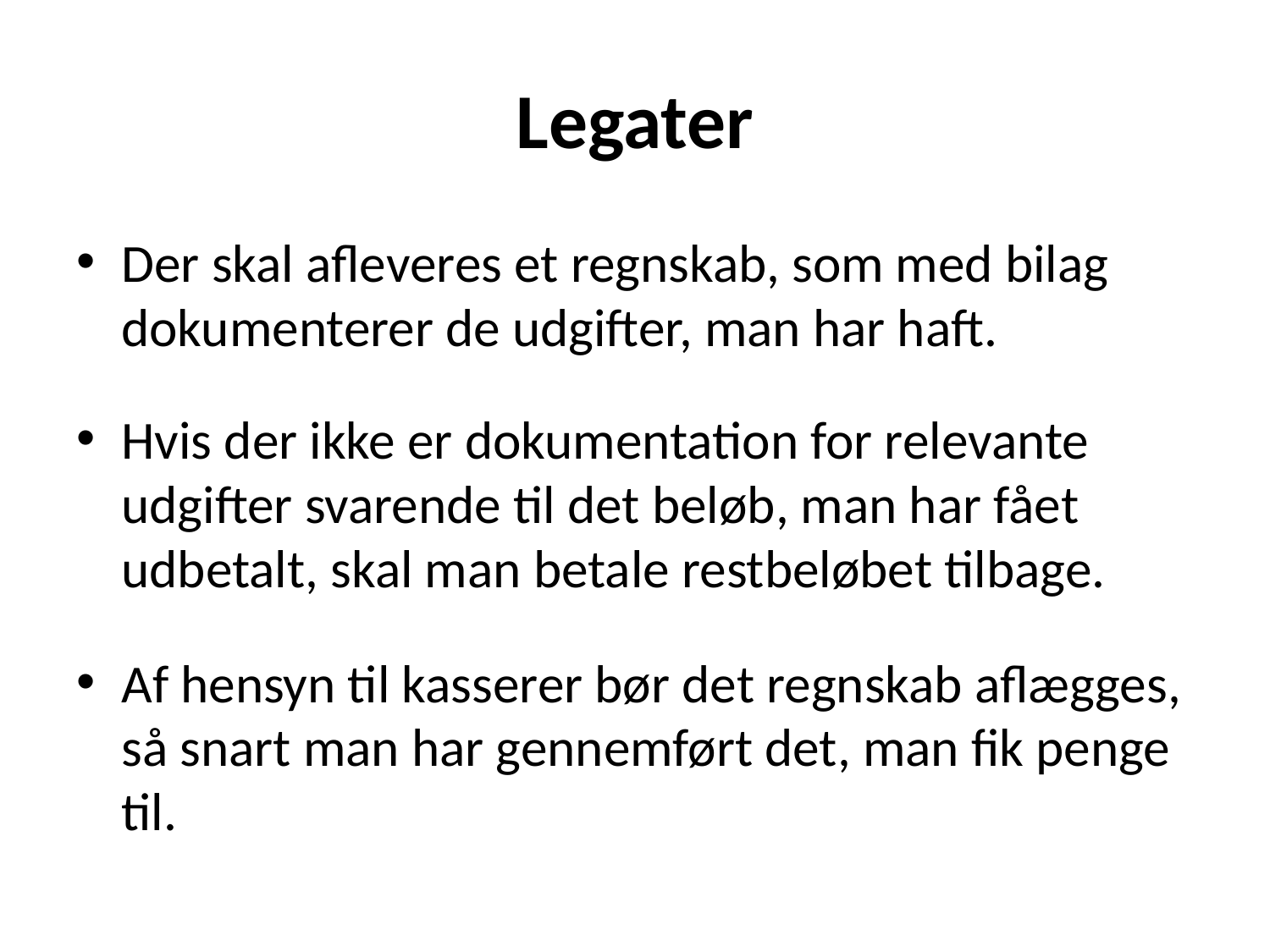

# Legater
Der skal afleveres et regnskab, som med bilag dokumenterer de udgifter, man har haft.

Hvis der ikke er dokumentation for relevante udgifter svarende til det beløb, man har fået udbetalt, skal man betale restbeløbet tilbage.

Af hensyn til kasserer bør det regnskab aflægges, så snart man har gennemført det, man fik penge til.